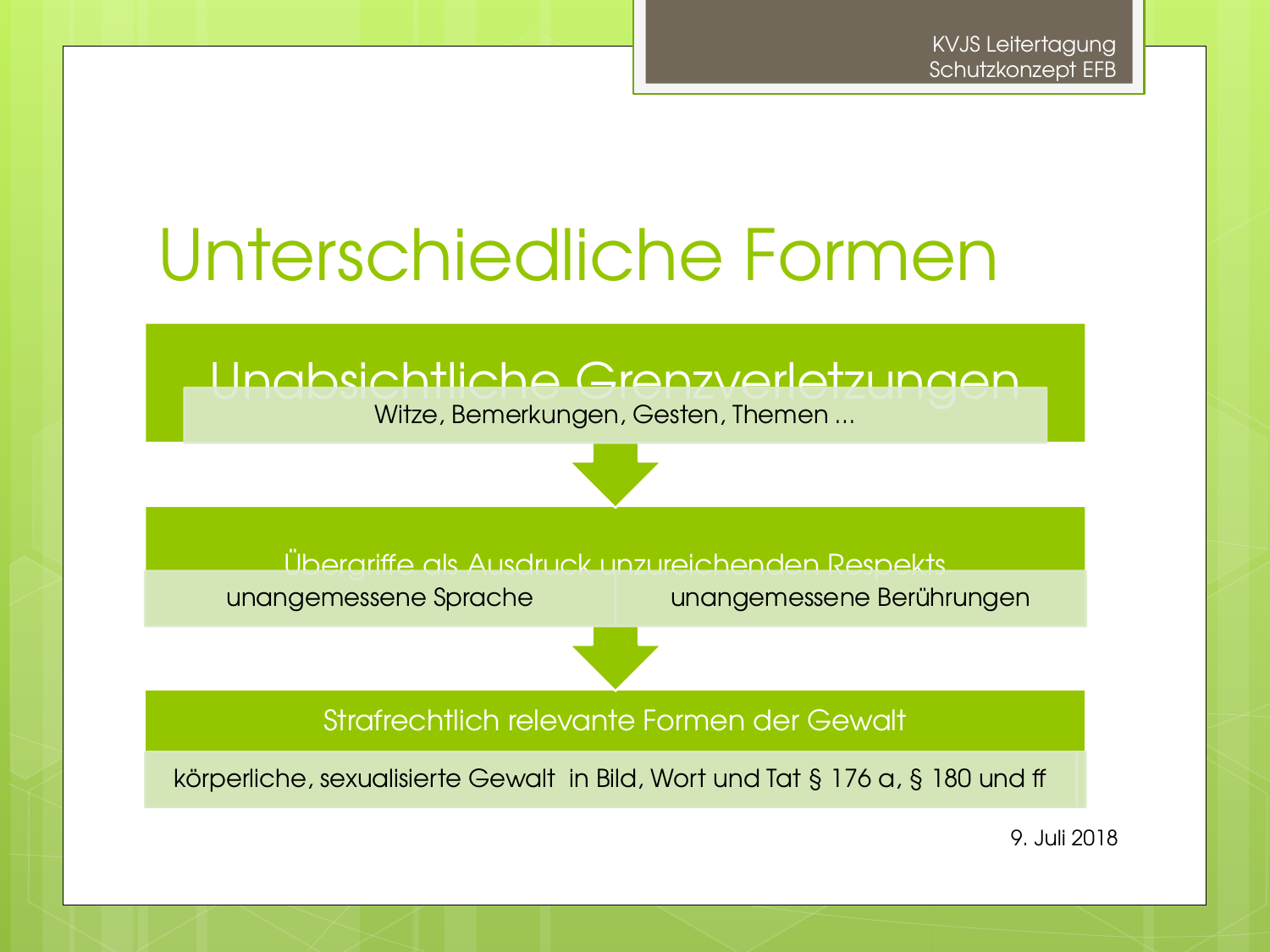

KVJS Leitertagung Schutzkonzept EFB
# Unterschiedliche Formen
Strafrechtlich relevante Formen der Gewalt
körperliche, sexualisierte Gewalt  in Bild, Wort und Tat § 176 a, § 180 und ff

Übergriffe als Ausdruck unzureichenden Respekts
unangemessene Sprache
unangemessene Berührungen
Unabsichtliche Grenzverletzungen
Witze, Bemerkungen, Gesten, Themen …
9. Juli 2018